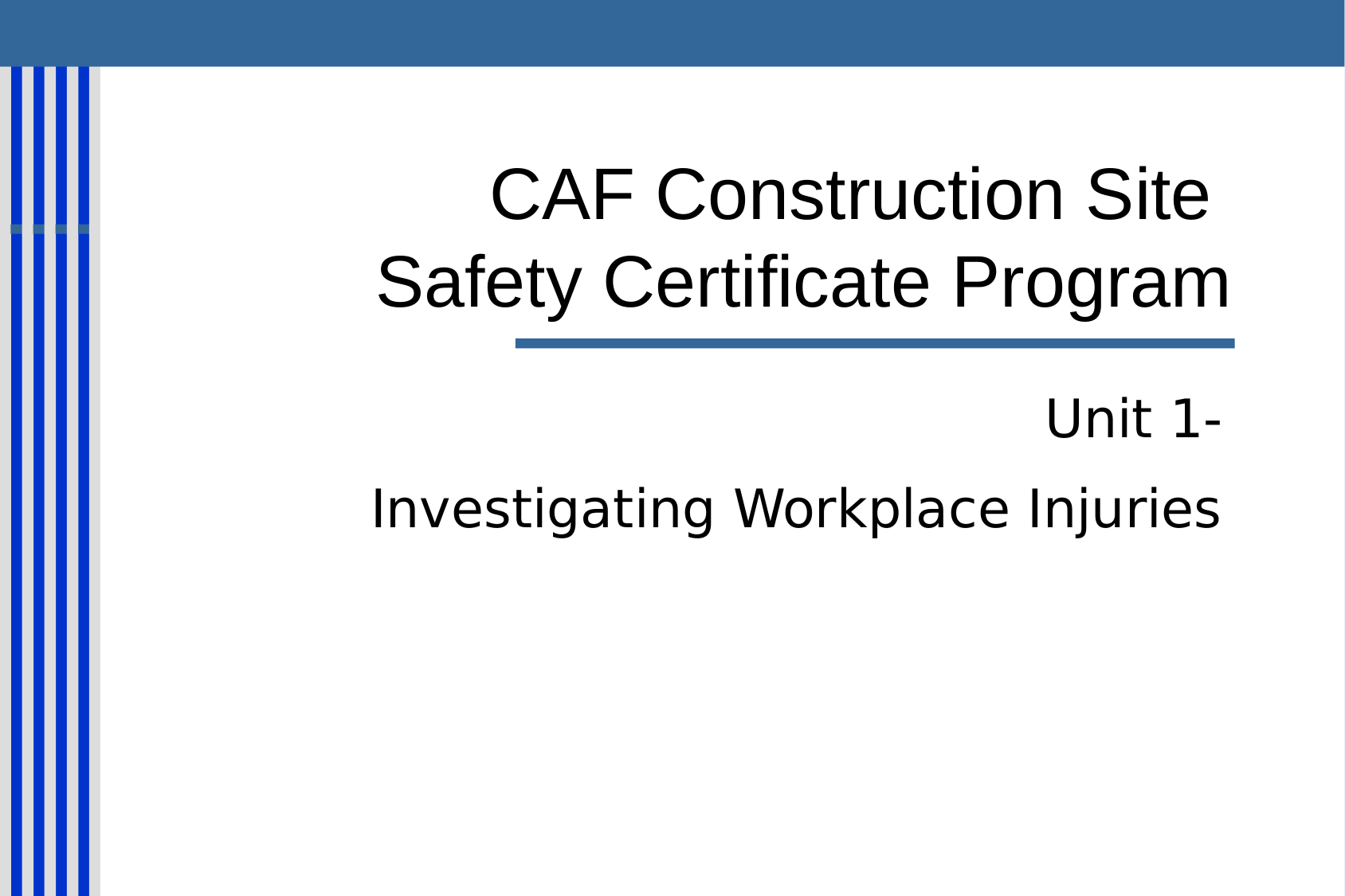

# CAF Construction Site Safety Certificate Program

Unit 1-
Investigating Workplace Injuries